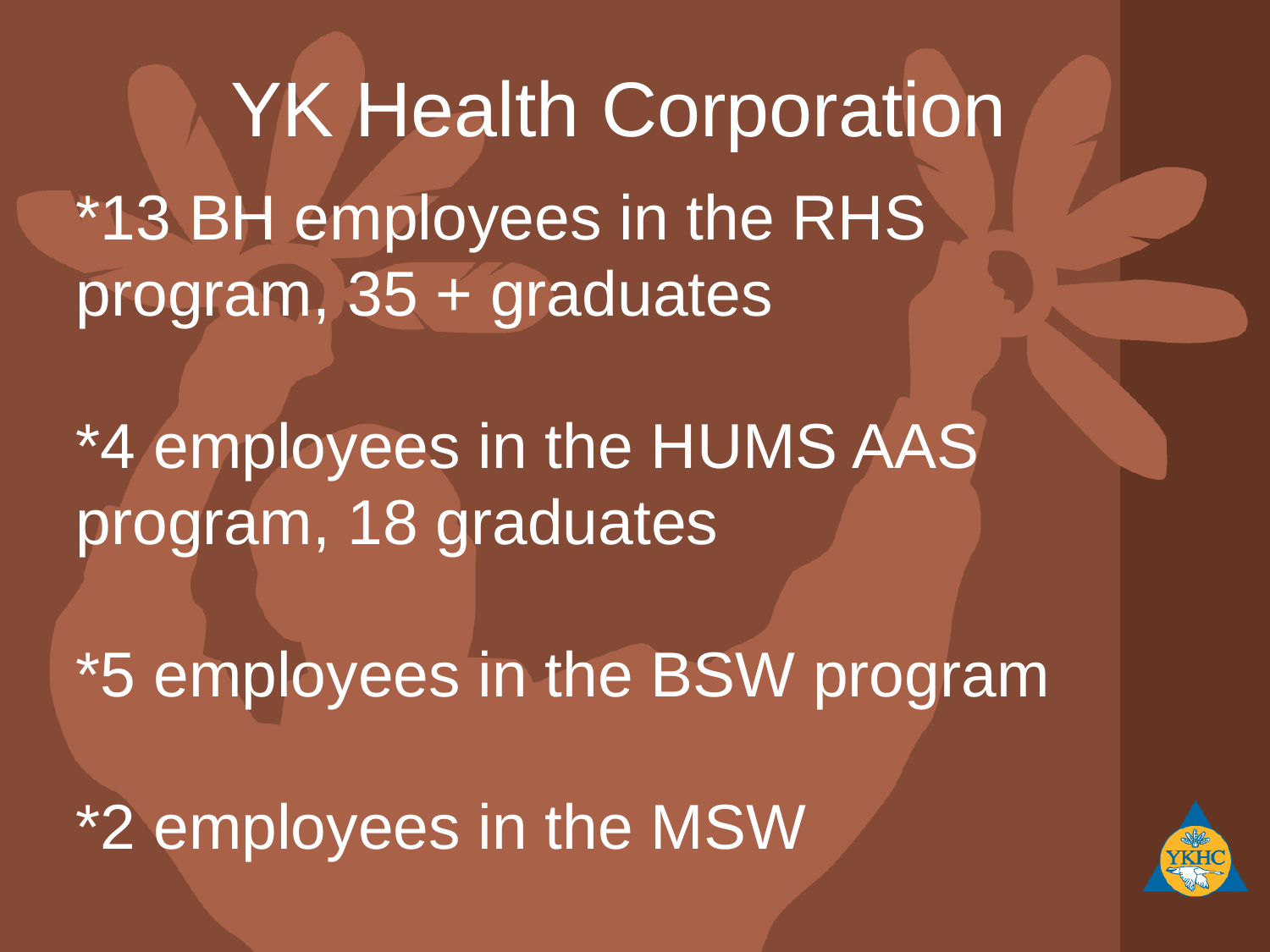

YK Health Corporation
*13 BH employees in the RHS program, 35 + graduates

*4 employees in the HUMS AAS program, 18 graduates

*5 employees in the BSW program

*2 employees in the MSW